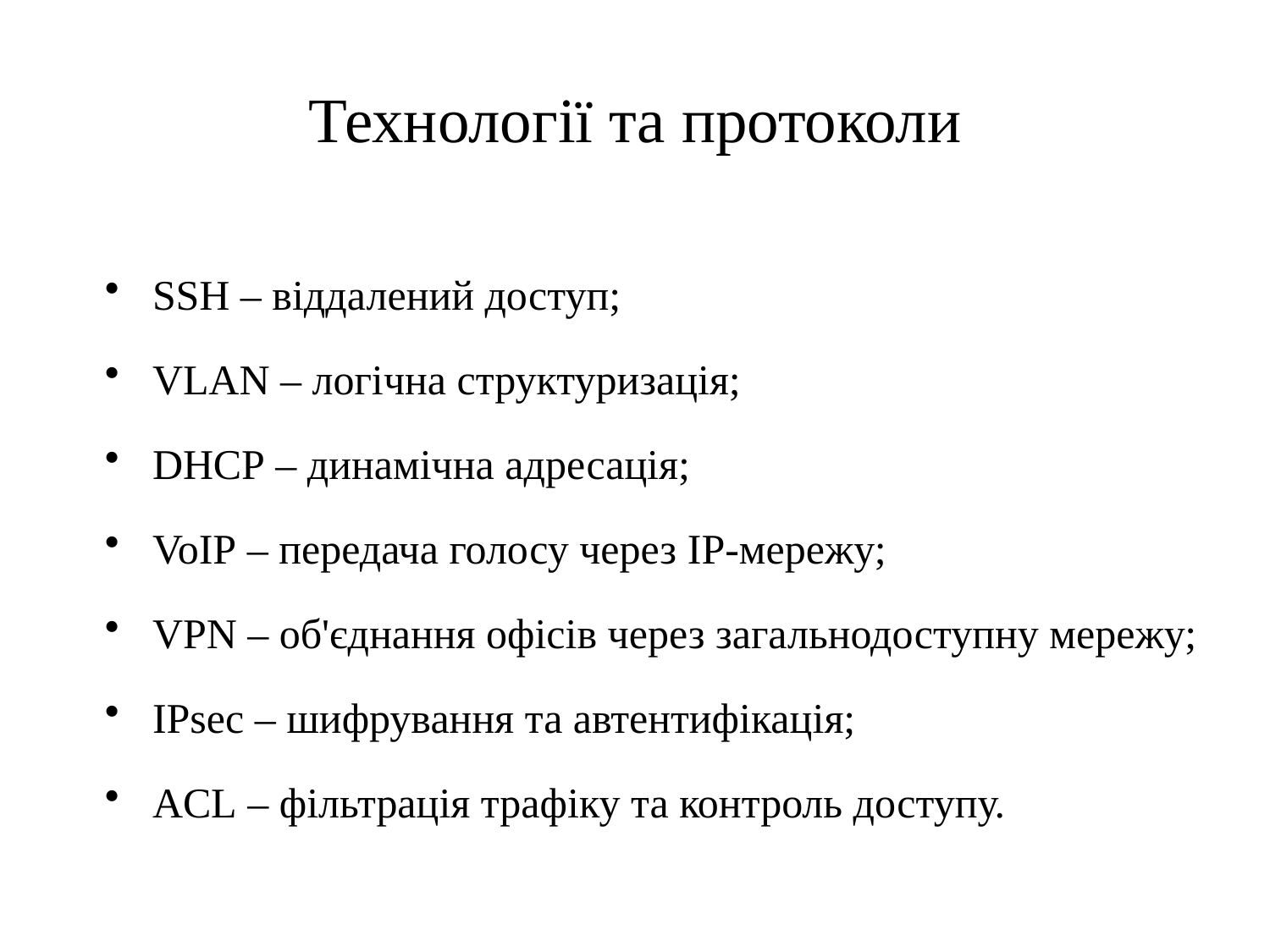

# Технології та протоколи
SSH – віддалений доступ;
VLAN – логічна структуризація;
DHCP – динамічна адресація;
VoIP – передача голосу через IP-мережу;
VPN – об'єднання офісів через загальнодоступну мережу;
IPsec – шифрування та автентифікація;
ACL – фільтрація трафіку та контроль доступу.